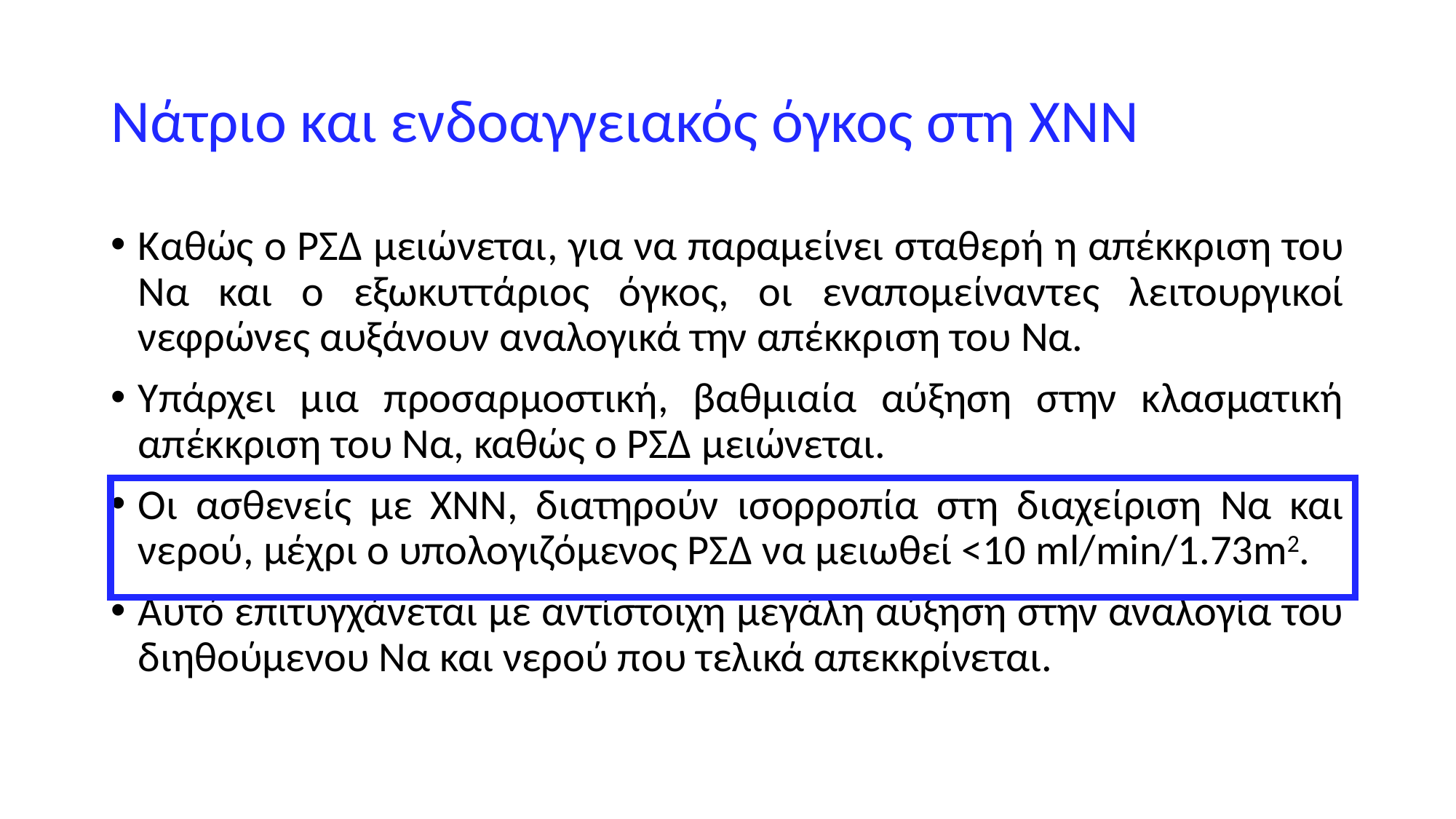

# Νάτριο και ενδοαγγειακός όγκος στη ΧΝΝ
Καθώς ο ΡΣΔ μειώνεται, για να παραμείνει σταθερή η απέκκριση του Να και ο εξωκυττάριος όγκος, οι εναπομείναντες λειτουργικοί νεφρώνες αυξάνουν αναλογικά την απέκκριση του Να.
Υπάρχει μια προσαρμοστική, βαθμιαία αύξηση στην κλασματική απέκκριση του Να, καθώς ο ΡΣΔ μειώνεται.
Οι ασθενείς με ΧΝΝ, διατηρούν ισορροπία στη διαχείριση Να και νερού, μέχρι ο υπολογιζόμενος ΡΣΔ να μειωθεί <10 ml/min/1.73m2.
Αυτό επιτυγχάνεται με αντίστοιχη μεγάλη αύξηση στην αναλογία του διηθούμενου Να και νερού που τελικά απεκκρίνεται.